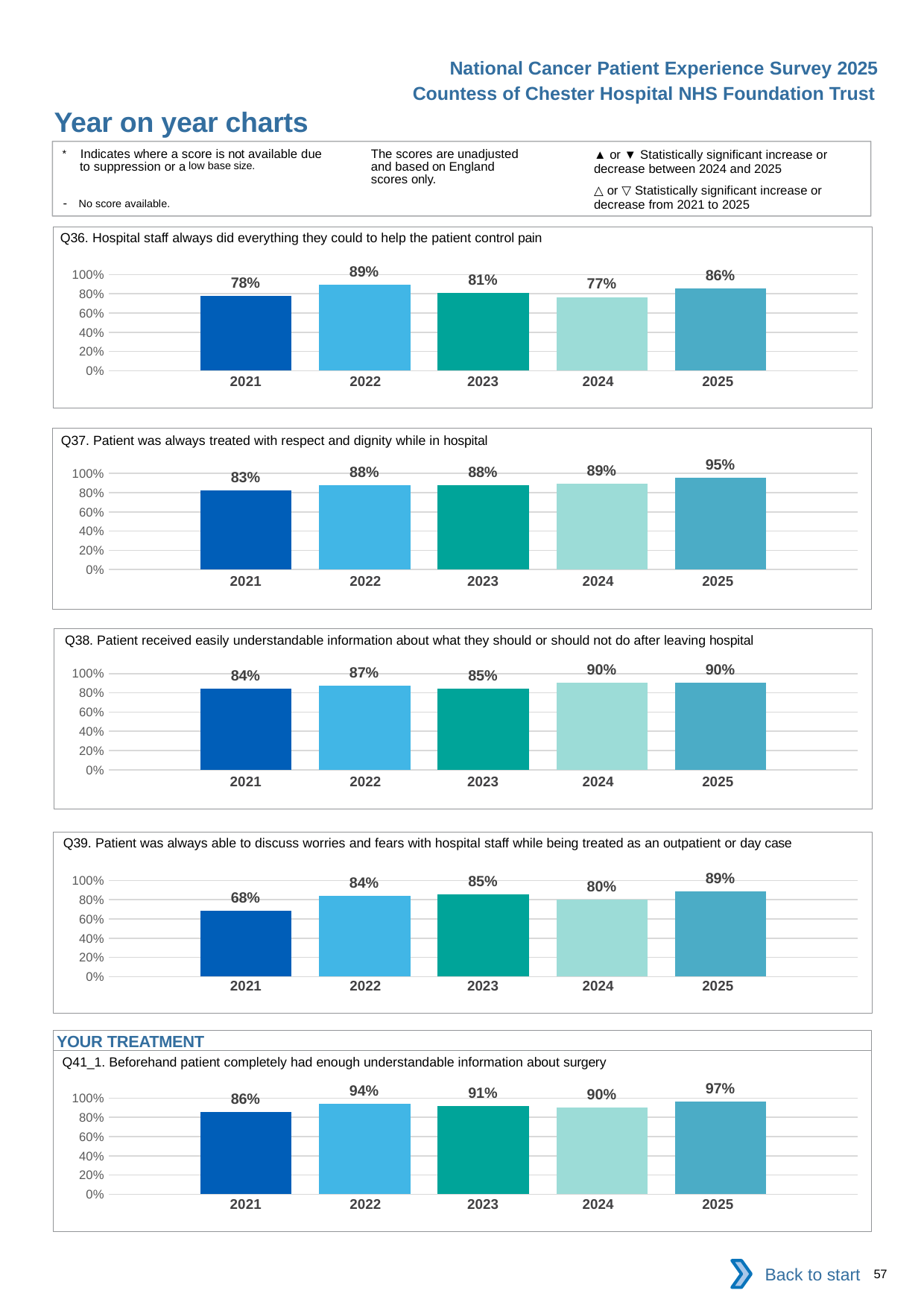

National Cancer Patient Experience Survey 2025
Countess of Chester Hospital NHS Foundation Trust
Year on year charts (7)

The scores are unadjusted and based on England scores only.
*  Indicates where a score is not available due to suppression or a low base size.
- No score available.
▲ or ▼ Statistically significant increase or decrease between 2024 and 2025
△ or ▽ Statistically significant increase or decrease from 2021 to 2025
Q36. Hospital staff always did everything they could to help the patient control pain

### Chart

| Category | 2021 | 2022 | 2023 | 2024 | 2025 |
|---|---|---|---|---|---|
| Category 1 | 0.7804878 | 0.8947368 | 0.8095238 | 0.7666667 | 0.8571429 |
| 2021 | 2022 | 2023 | 2024 | 2025 |
| --- | --- | --- | --- | --- |
|  |  |  |  |  |
Q37. Patient was always treated with respect and dignity while in hospital

### Chart

| Category | 2021 | 2022 | 2023 | 2024 | 2025 |
|---|---|---|---|---|---|
| Category 1 | 0.8260869 | 0.8769231 | 0.875 | 0.8933333 | 0.9545454 |
| 2021 | 2022 | 2023 | 2024 | 2025 |
| --- | --- | --- | --- | --- |
|  |  |  |  |  |
Q38. Patient received easily understandable information about what they should or should not do after leaving hospital

### Chart

| Category | 2021 | 2022 | 2023 | 2024 | 2025 |
|---|---|---|---|---|---|
| Category 1 | 0.8444445 | 0.8730159 | 0.8461539 | 0.9027778 | 0.902439 |
| 2021 | 2022 | 2023 | 2024 | 2025 |
| --- | --- | --- | --- | --- |
|  |  |  |  |  |
Q39. Patient was always able to discuss worries and fears with hospital staff while being treated as an outpatient or day case

### Chart

| Category | 2021 | 2022 | 2023 | 2024 | 2025 |
|---|---|---|---|---|---|
| Category 1 | 0.6836734 | 0.8412699 | 0.8544304 | 0.7986577 | 0.8867925 |
| 2021 | 2022 | 2023 | 2024 | 2025 |
| --- | --- | --- | --- | --- |
|  |  |  |  |  |
YOUR TREATMENT
Q41_1. Beforehand patient completely had enough understandable information about surgery

### Chart

| Category | 2021 | 2022 | 2023 | 2024 | 2025 |
|---|---|---|---|---|---|
| Category 1 | 0.8571429 | 0.9425287 | 0.9139785 | 0.9021739 | 0.9655172 |
| 2021 | 2022 | 2023 | 2024 | 2025 |
| --- | --- | --- | --- | --- |
|  |  |  |  |  |
Back to start

57